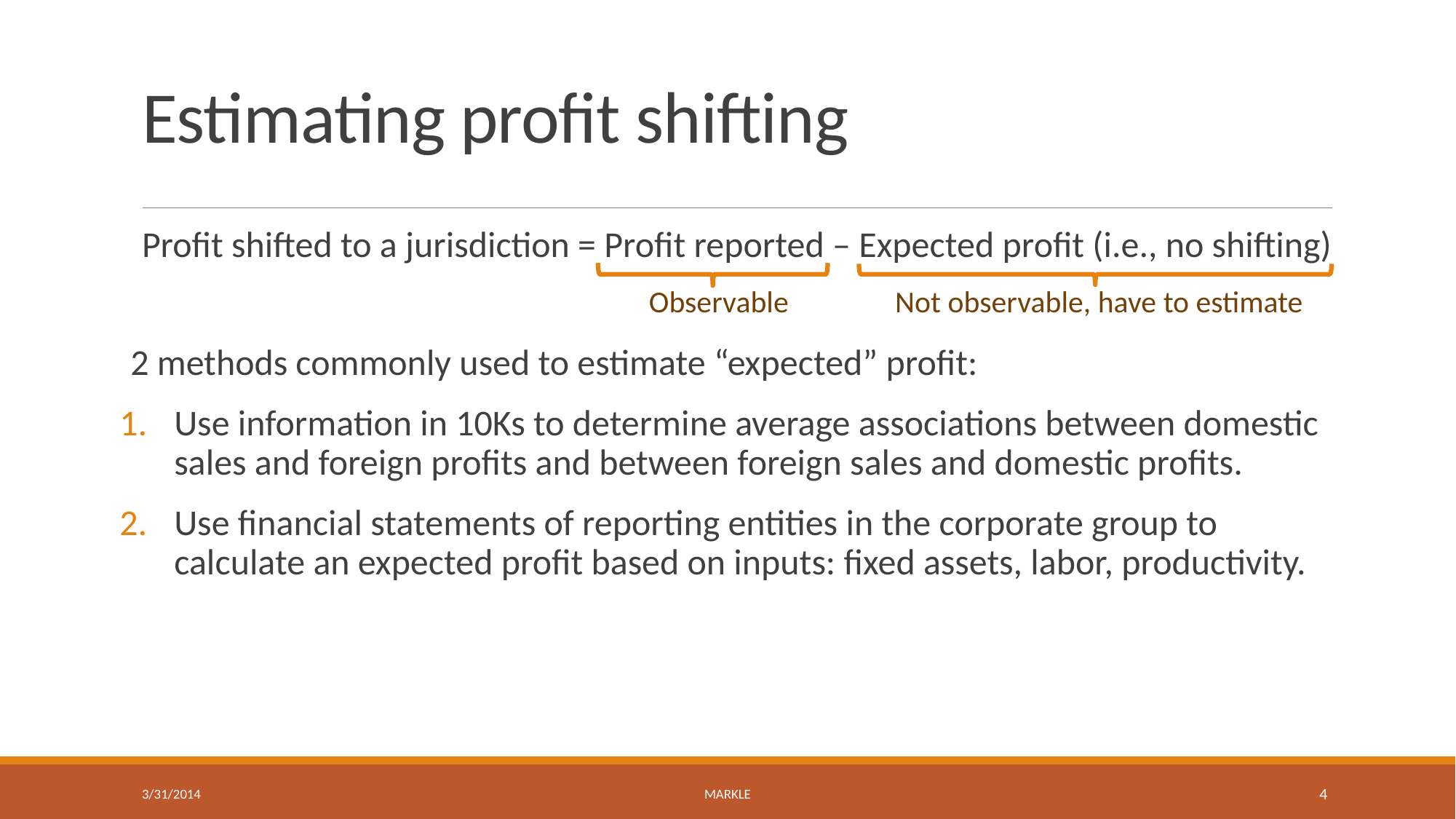

# Estimating profit shifting

Profit shifted to a jurisdiction = Profit reported – Expected profit (i.e., no shifting)
Observable
Not observable, have to estimate
2 methods commonly used to estimate “expected” profit:
Use information in 10Ks to determine average associations between domestic sales and foreign profits and between foreign sales and domestic profits.
Use financial statements of reporting entities in the corporate group to calculate an expected profit based on inputs: fixed assets, labor, productivity.

3/31/2014
Markle
4